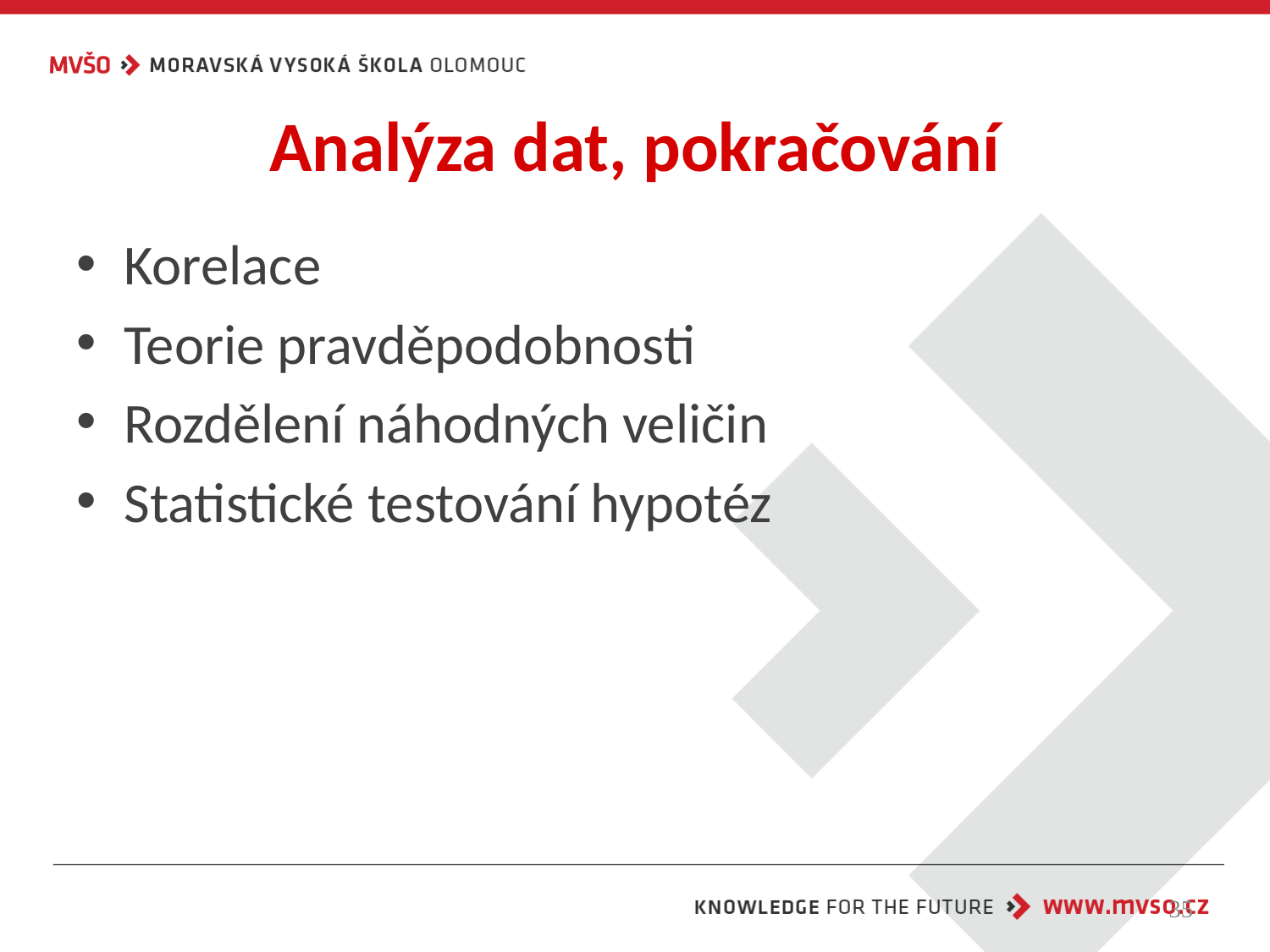

# Analýza dat, pokračování
Korelace
Teorie pravděpodobnosti
Rozdělení náhodných veličin
Statistické testování hypotéz
35